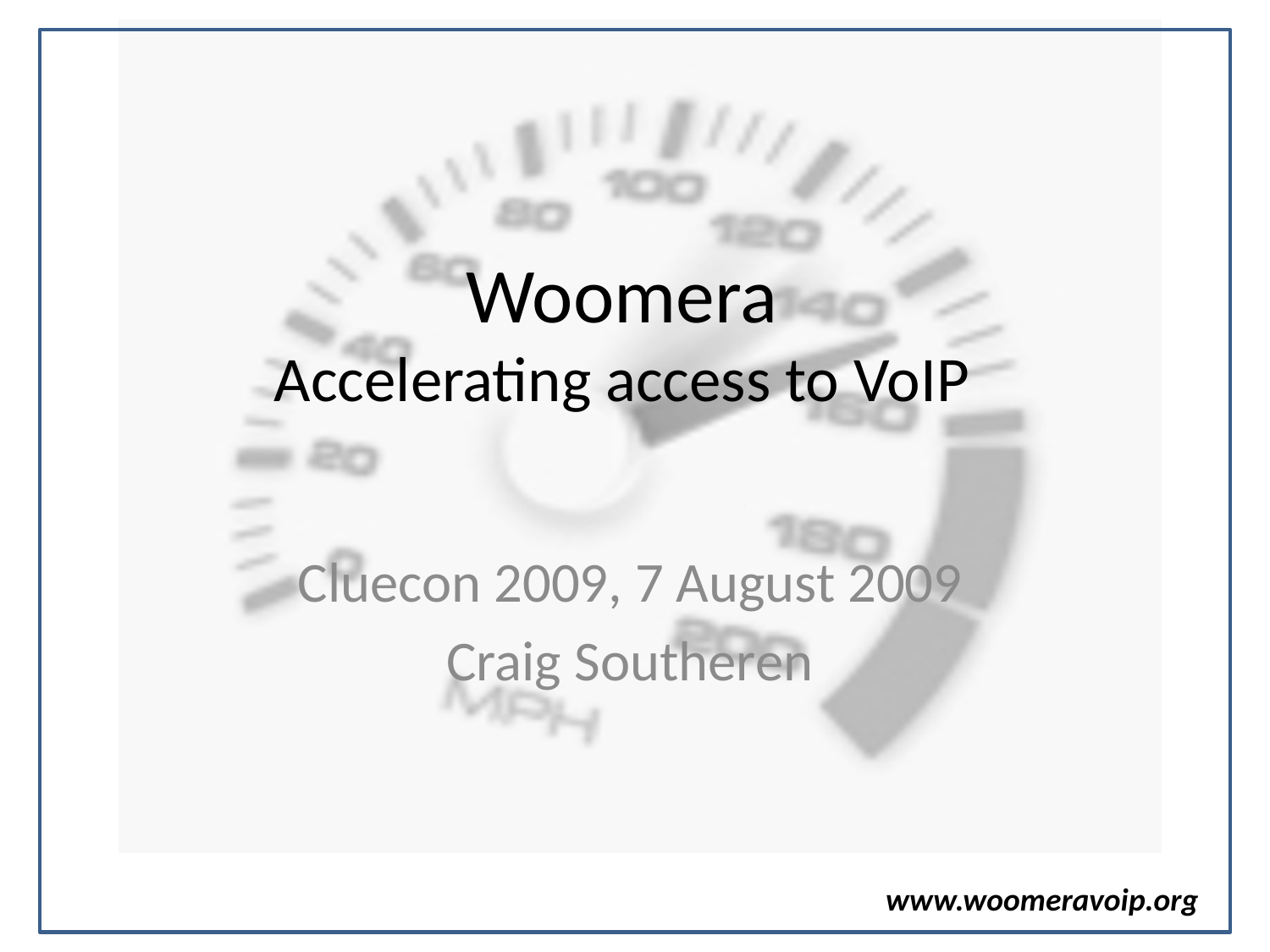

# Woomera Accelerating access to VoIP
Cluecon 2009, 7 August 2009
Craig Southeren